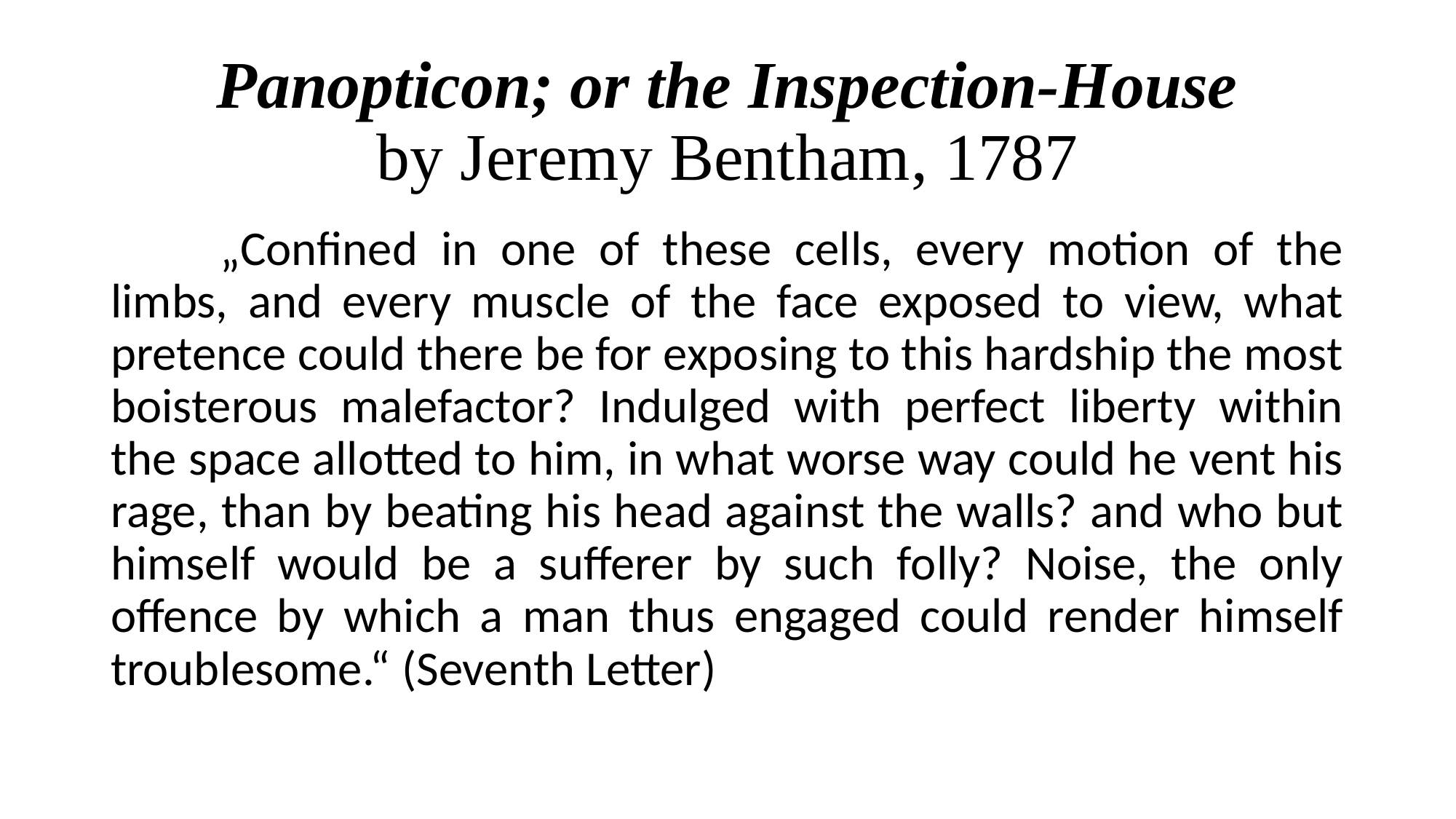

# Panopticon; or the Inspection-House by Jeremy Bentham, 1787
	„Confined in one of these cells, every motion of the limbs, and every muscle of the face exposed to view, what pretence could there be for exposing to this hardship the most boisterous malefactor? Indulged with perfect liberty within the space allotted to him, in what worse way could he vent his rage, than by beating his head against the walls? and who but himself would be a sufferer by such folly? Noise, the only offence by which a man thus engaged could render himself troublesome.“ (Seventh Letter)